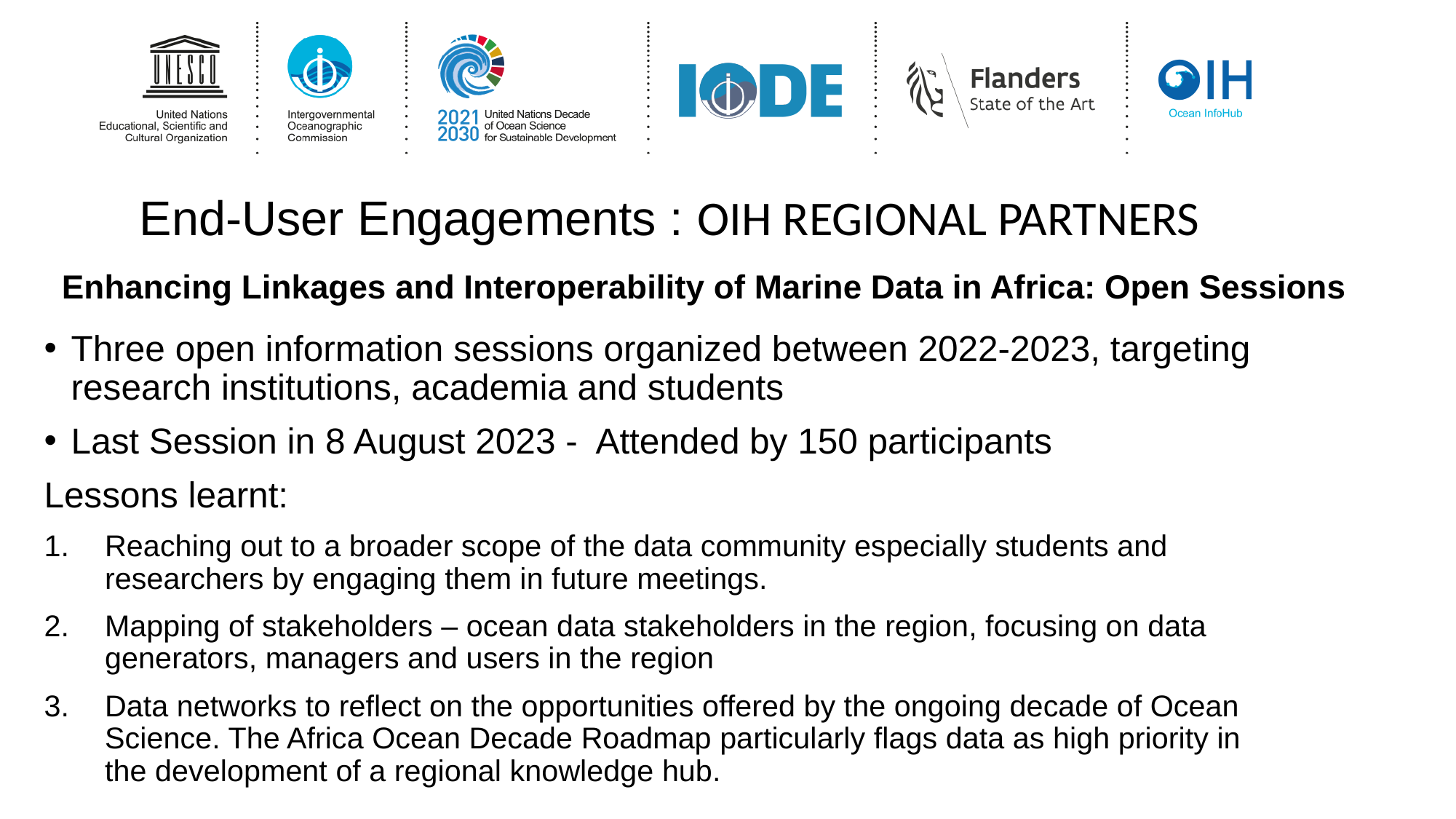

End-User Engagements : OIH REGIONAL PARTNERS

 Enhancing Linkages and Interoperability of Marine Data in Africa: Open Sessions
Three open information sessions organized between 2022-2023, targeting research institutions, academia and students
Last Session in 8 August 2023 -  Attended by 150 participants
Lessons learnt:
Reaching out to a broader scope of the data community especially students and researchers by engaging them in future meetings.
Mapping of stakeholders – ocean data stakeholders in the region, focusing on data generators, managers and users in the region
Data networks to reflect on the opportunities offered by the ongoing decade of Ocean Science. The Africa Ocean Decade Roadmap particularly flags data as high priority in the development of a regional knowledge hub.